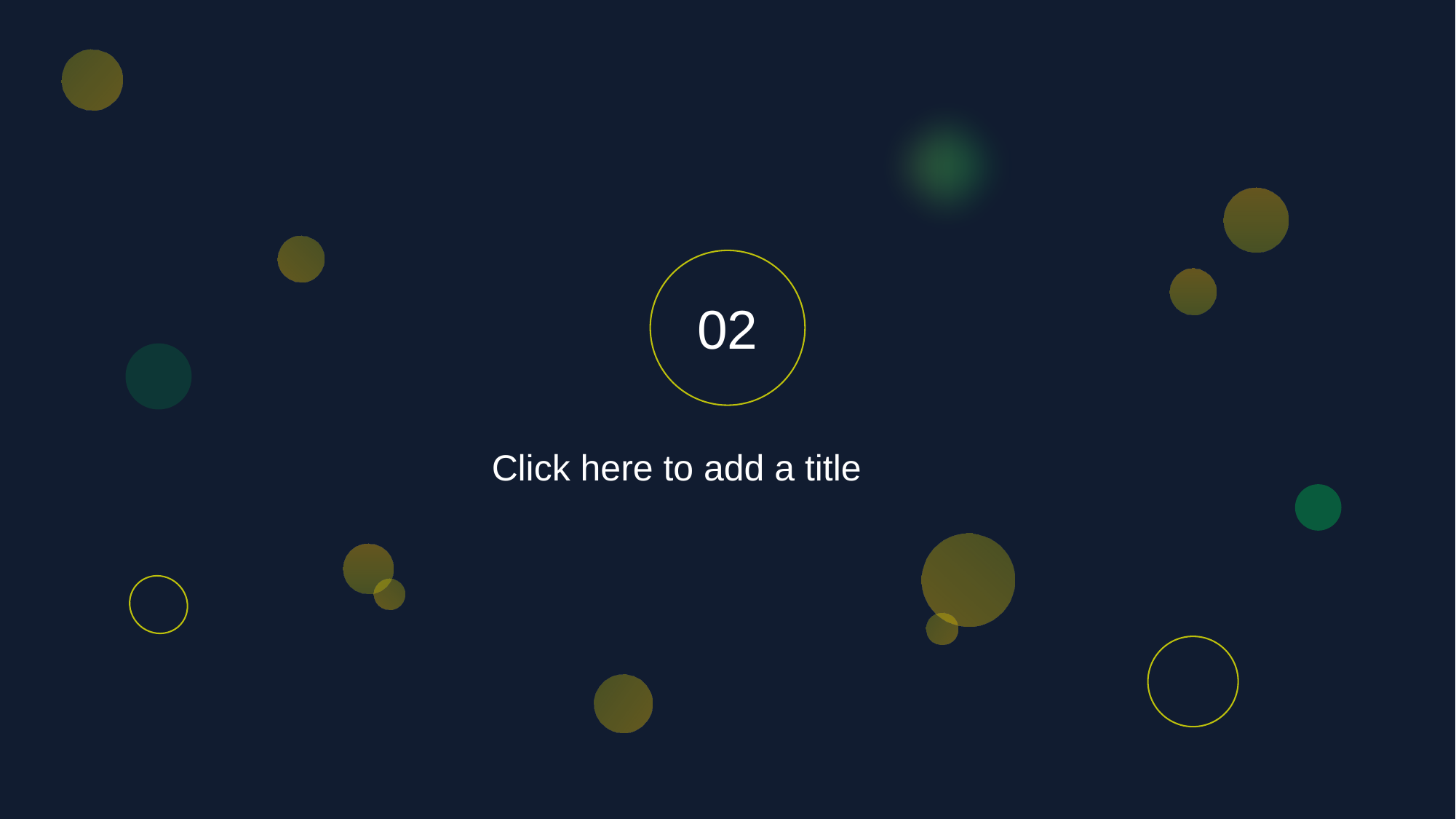

02

Click here to add a title